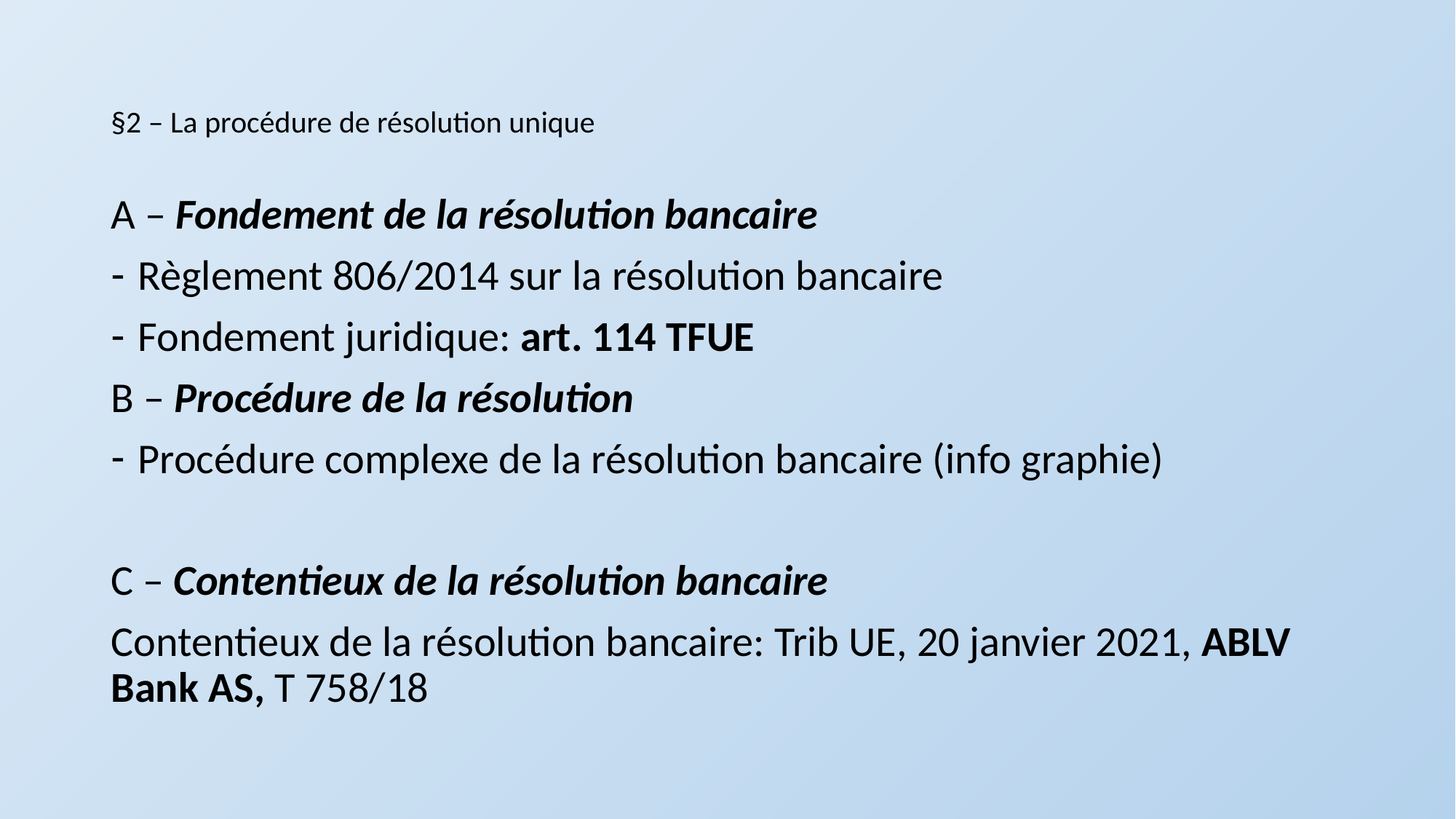

# §2 – La procédure de résolution unique
A – Fondement de la résolution bancaire
Règlement 806/2014 sur la résolution bancaire
Fondement juridique: art. 114 TFUE
B – Procédure de la résolution
Procédure complexe de la résolution bancaire (info graphie)

C – Contentieux de la résolution bancaire
Contentieux de la résolution bancaire: Trib UE, 20 janvier 2021, ABLV Bank AS, T 758/18